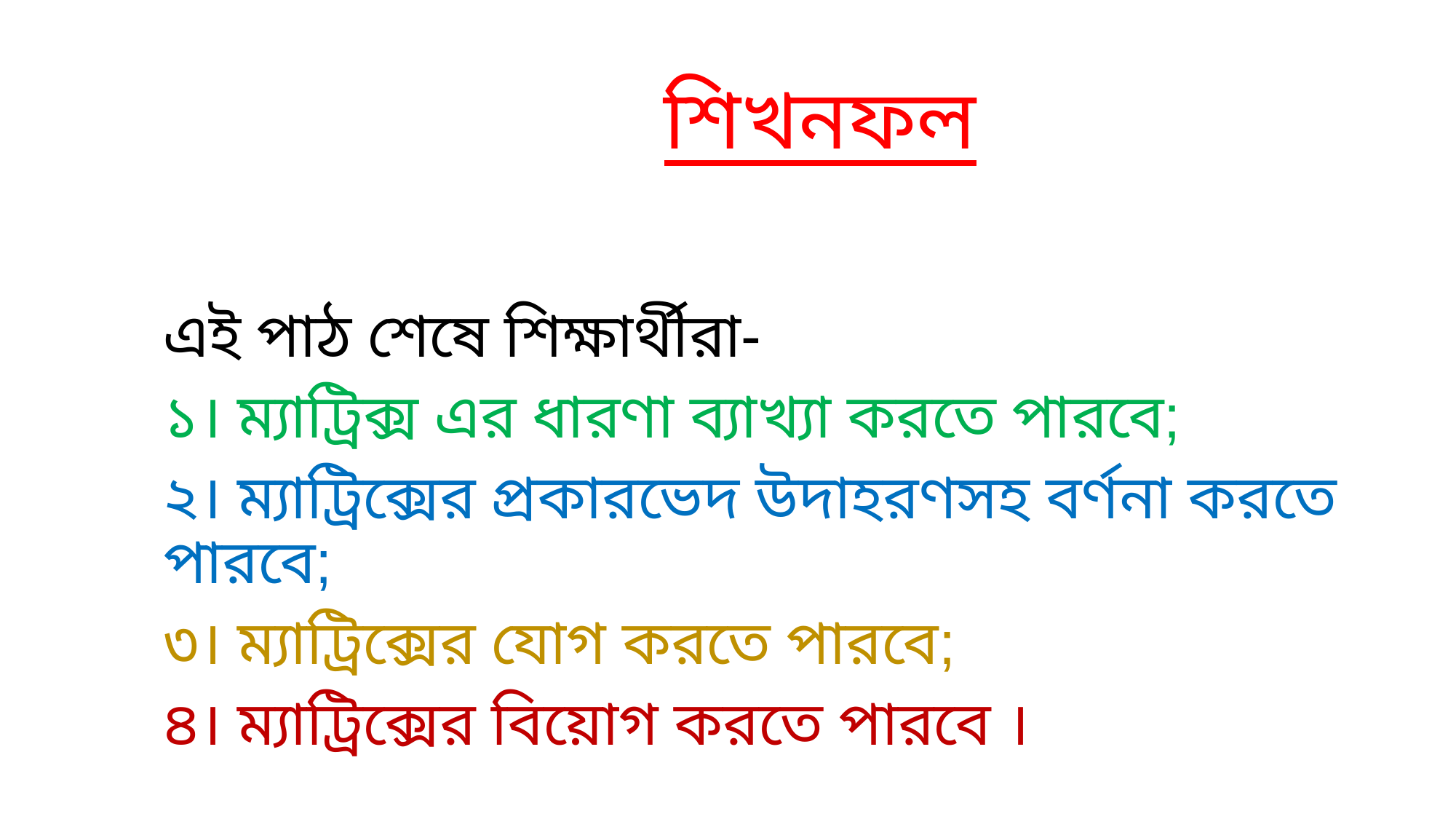

# শিখনফল
এই পাঠ শেষে শিক্ষার্থীরা-
১। ম্যাট্রিক্স এর ধারণা ব্যাখ্যা করতে পারবে;
২। ম্যাট্রিক্সের প্রকারভেদ উদাহরণসহ বর্ণনা করতে পারবে;
৩। ম্যাট্রিক্সের যোগ করতে পারবে;
৪। ম্যাট্রিক্সের বিয়োগ করতে পারবে ।